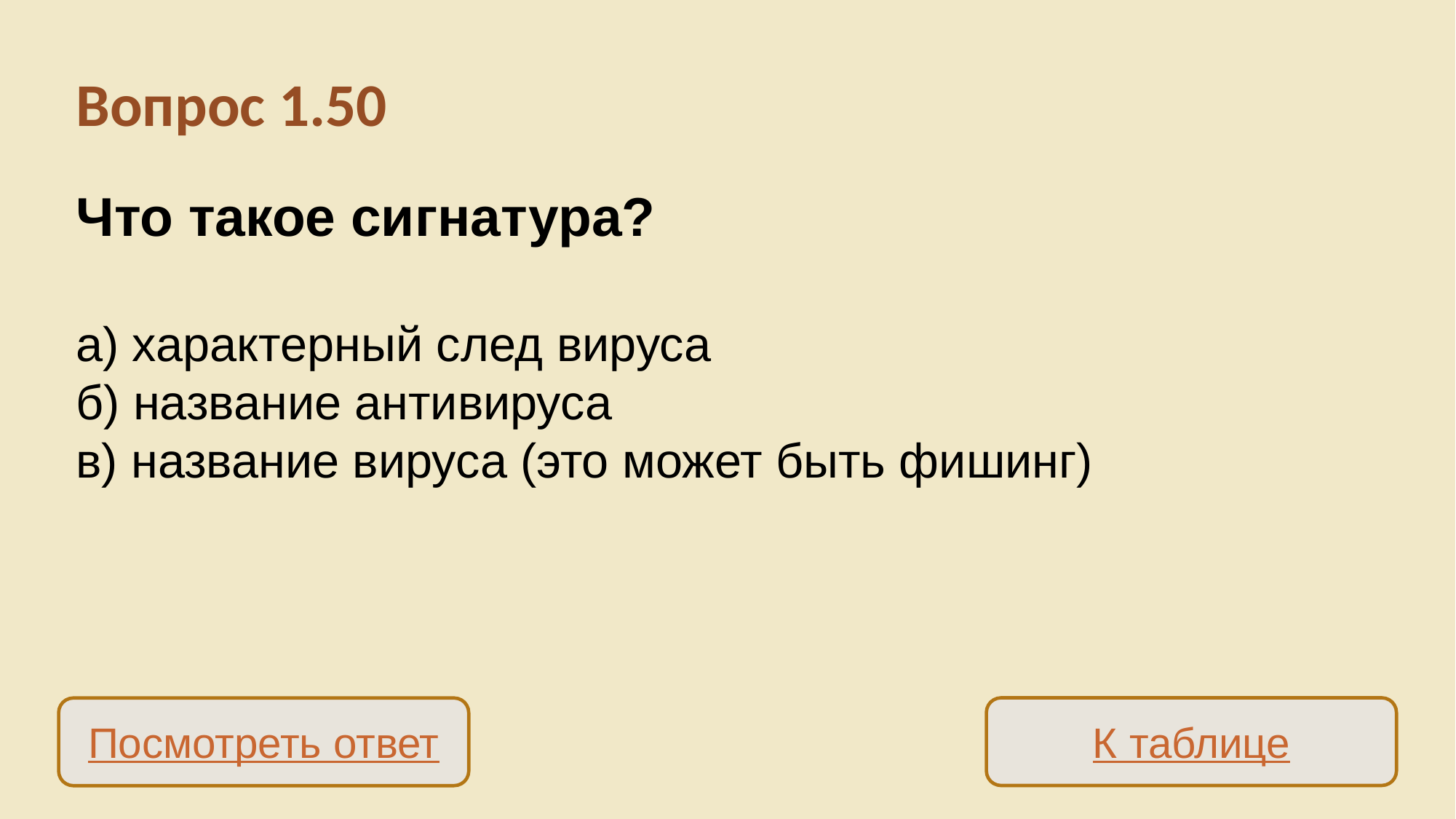

Вопрос 1.50
Что такое сигнатура?

а) характерный след вируса
б) название антивируса
в) название вируса (это может быть фишинг)

К таблице

Посмотреть ответ